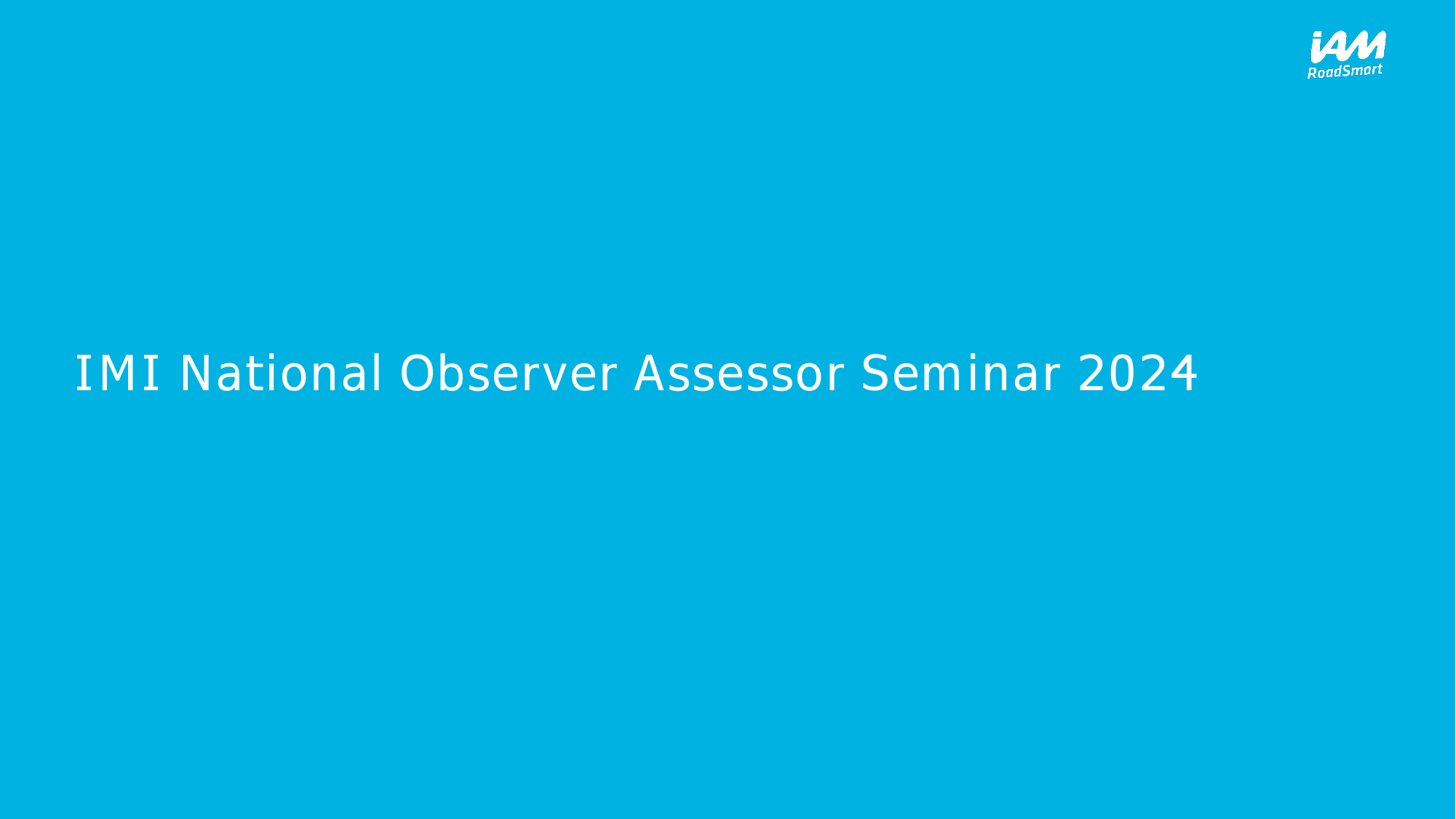

# IMI National Observer Assessor Seminar 2024